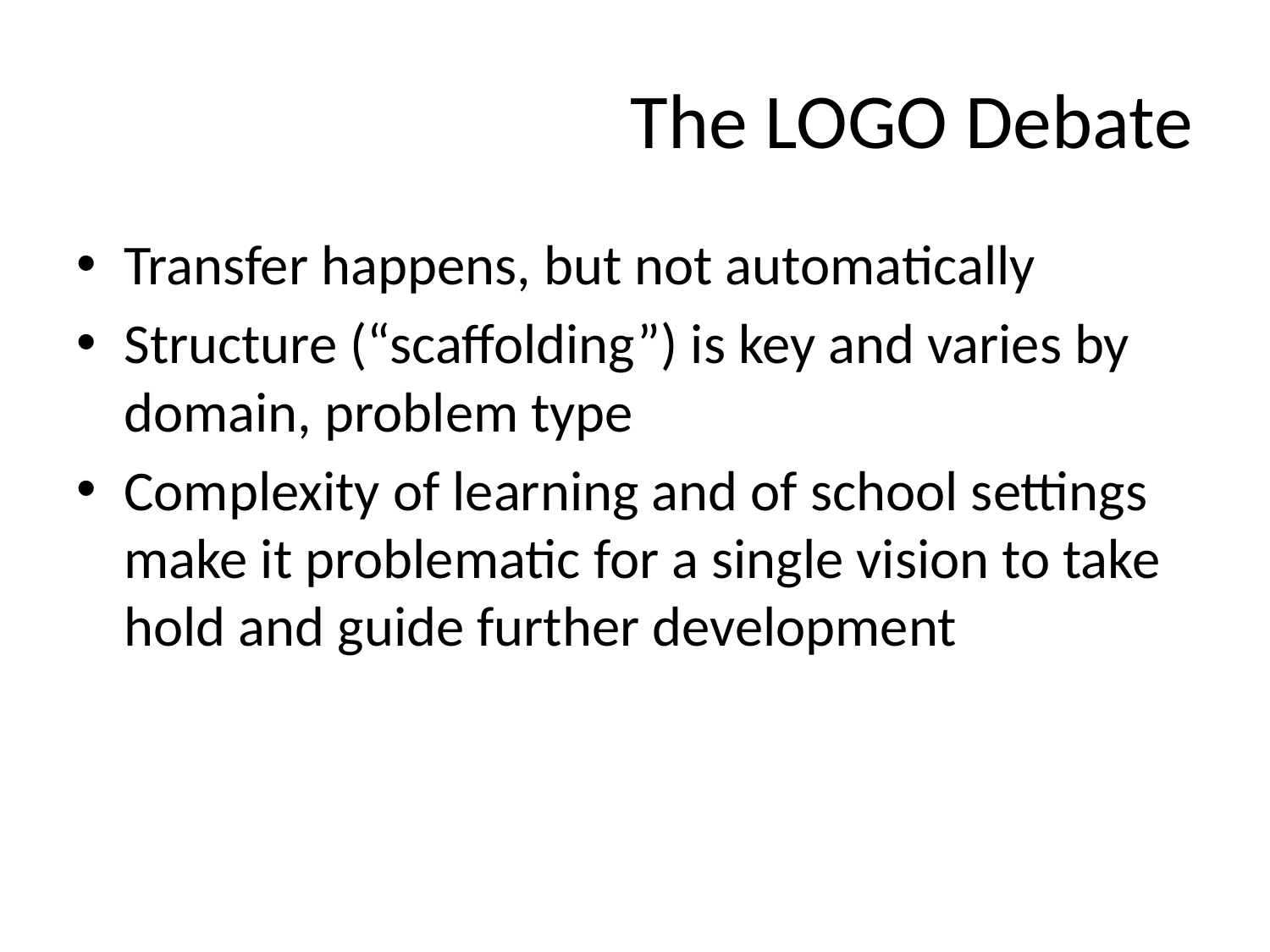

# The LOGO Debate
Transfer happens, but not automatically
Structure (“scaffolding”) is key and varies by domain, problem type
Complexity of learning and of school settings make it problematic for a single vision to take hold and guide further development